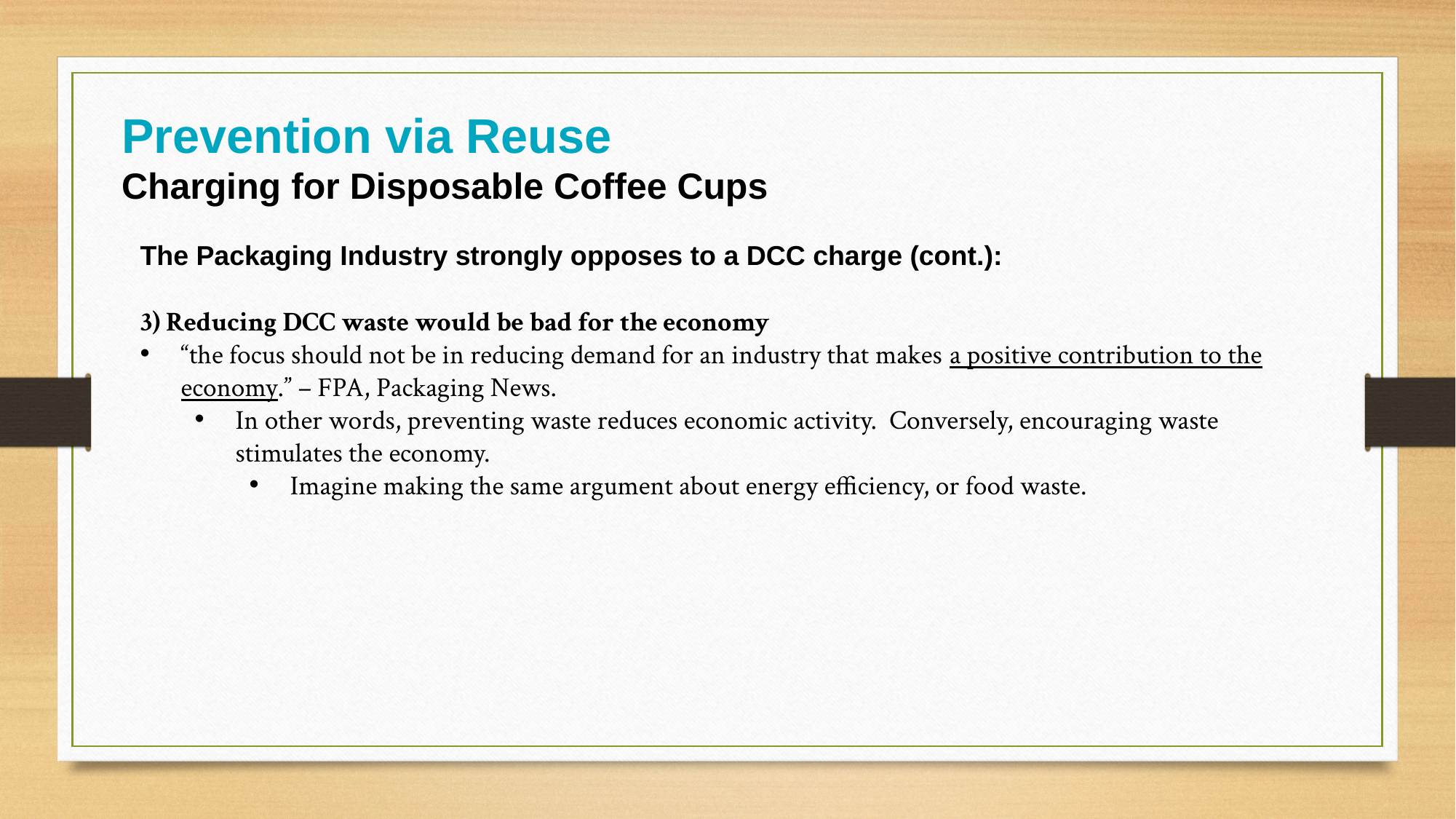

Prevention via Reuse
Charging for Disposable Coffee Cups
The Packaging Industry strongly opposes to a DCC charge (cont.):

3) Reducing DCC waste would be bad for the economy
“the focus should not be in reducing demand for an industry that makes a positive contribution to the economy.” – FPA, Packaging News.
In other words, preventing waste reduces economic activity.  Conversely, encouraging waste stimulates the economy.
Imagine making the same argument about energy efficiency, or food waste.